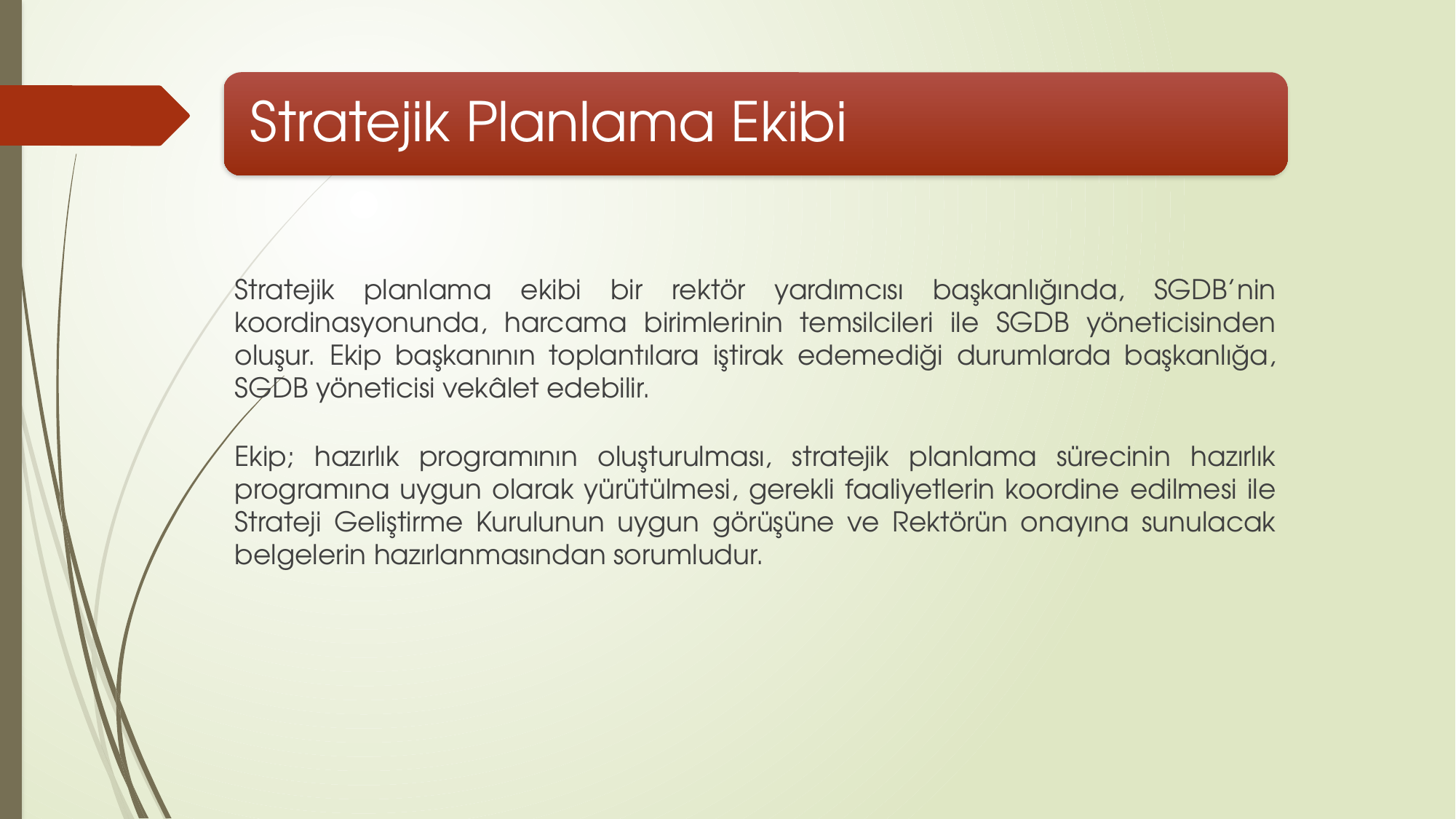

Stratejik Planlama Ekibi

Stratejik planlama ekibi bir rektör yardımcısı başkanlığında, SGDB’nin koordinasyonunda, harcama birimlerinin temsilcileri ile SGDB yöneticisinden oluşur. Ekip başkanının toplantılara iştirak edemediği durumlarda başkanlığa, SGDB yöneticisi vekâlet edebilir.

Ekip; hazırlık programının oluşturulması, stratejik planlama sürecinin hazırlık programına uygun olarak yürütülmesi, gerekli faaliyetlerin koordine edilmesi ile Strateji Geliştirme Kurulunun uygun görüşüne ve Rektörün onayına sunulacak belgelerin hazırlanmasından sorumludur.